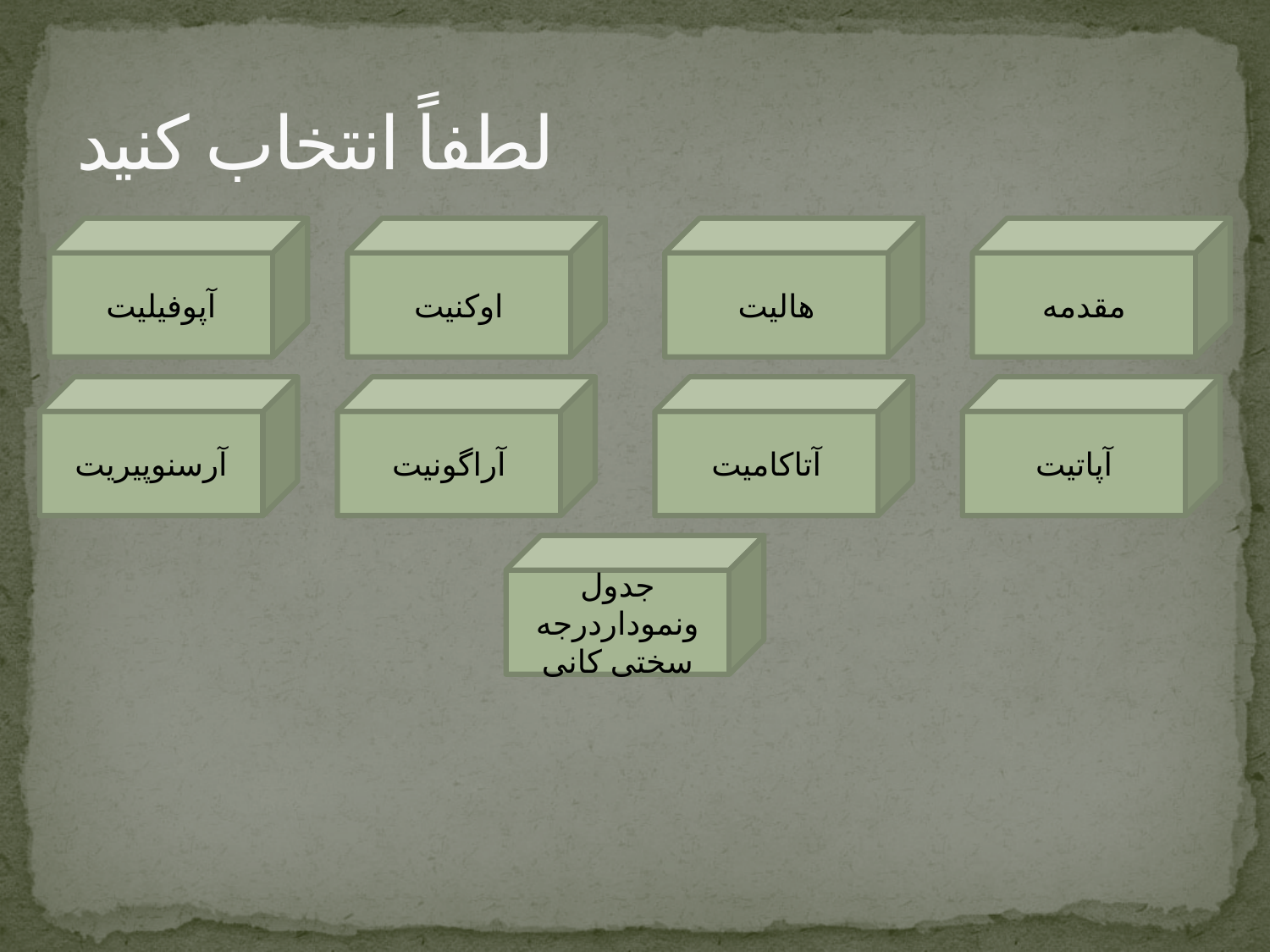

# لطفاً انتخاب کنید
آپوفیلیت
اوکنیت
هالیت
مقدمه
آرسنوپیریت
آراگونیت
آتاکامیت
آپاتیت
جدول ونموداردرجه سختی کانی